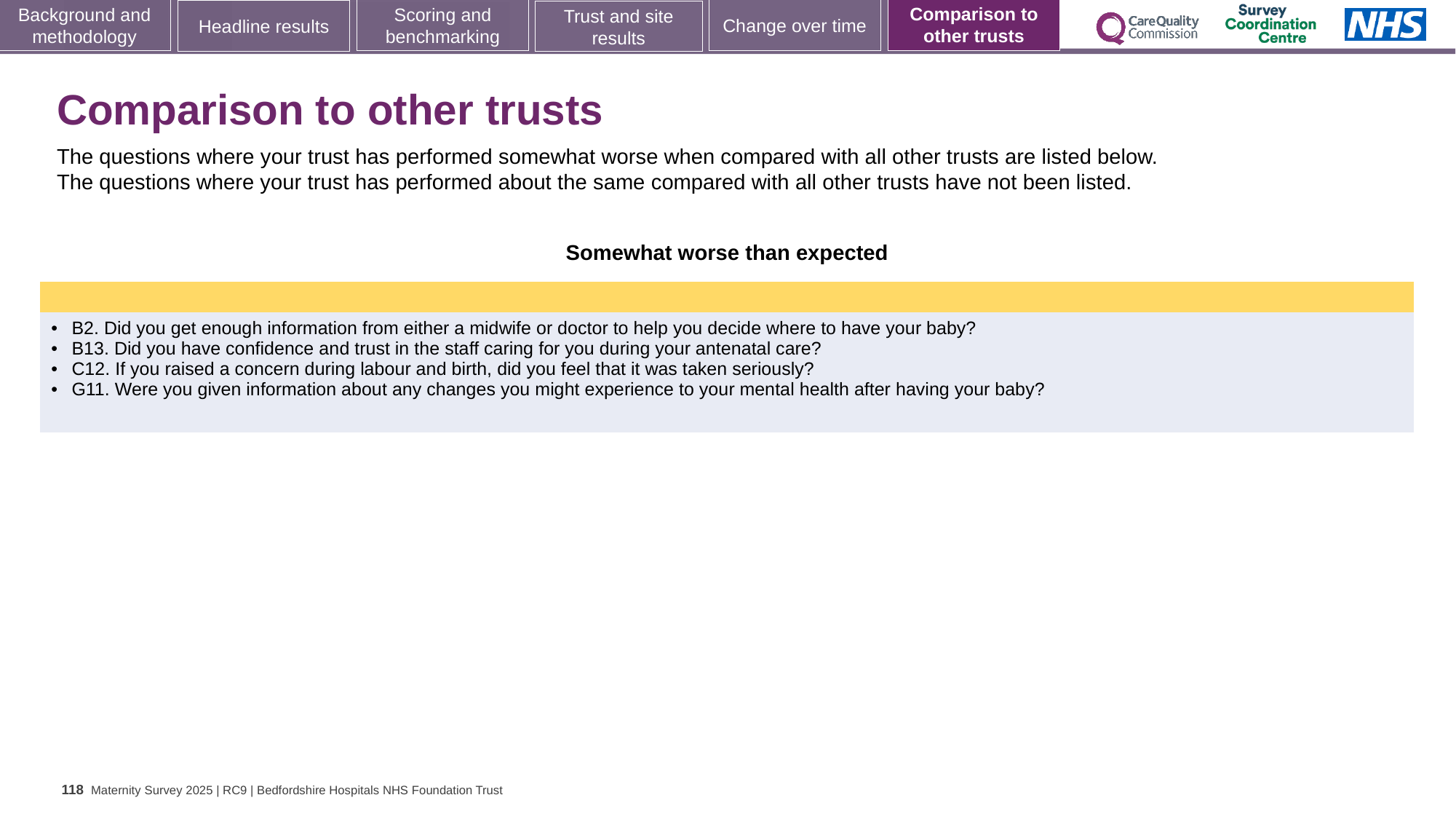

Comparison to other trusts
The questions where your trust has performed somewhat worse when compared with all other trusts are listed below.
The questions where your trust has performed about the same compared with all other trusts have not been listed.
| Somewhat worse than expected |
| --- |
|  |
| B2. Did you get enough information from either a midwife or doctor to help you decide where to have your baby? B13. Did you have confidence and trust in the staff caring for you during your antenatal care? C12. If you raised a concern during labour and birth, did you feel that it was taken seriously? G11. Were you given information about any changes you might experience to your mental health after having your baby? |
118